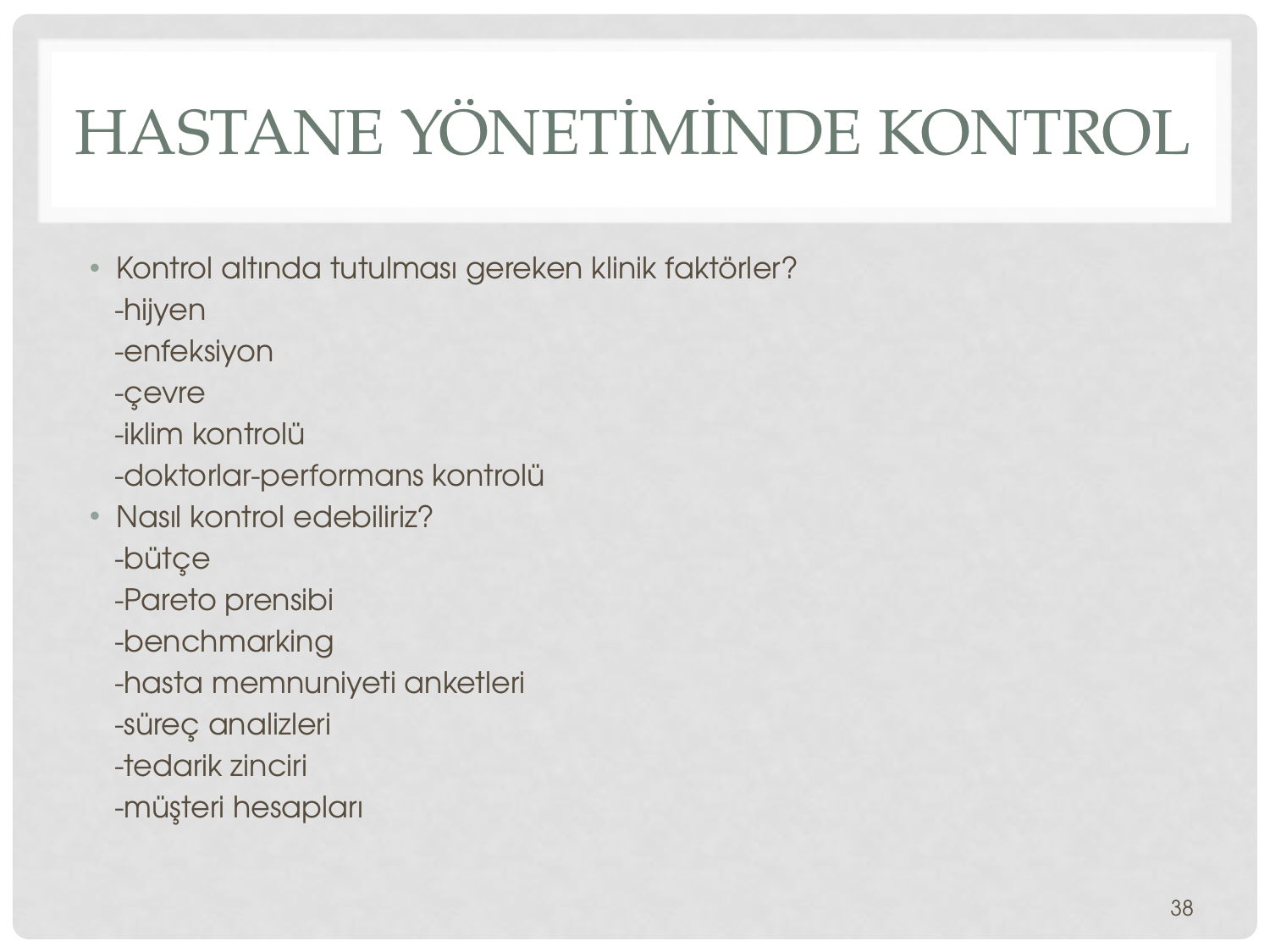

# HASTANE YÖNETİMİNDE KONTROL
Kontrol altında tutulması gereken klinik faktörler?
   -hijyen
   -enfeksiyon
   -çevre
   -iklim kontrolü
   -doktorlar-performans kontrolü
Nasıl kontrol edebiliriz?
   -bütçe
   -Pareto prensibi
   -benchmarking
   -hasta memnuniyeti anketleri
   -süreç analizleri
   -tedarik zinciri
   -müşteri hesapları

38